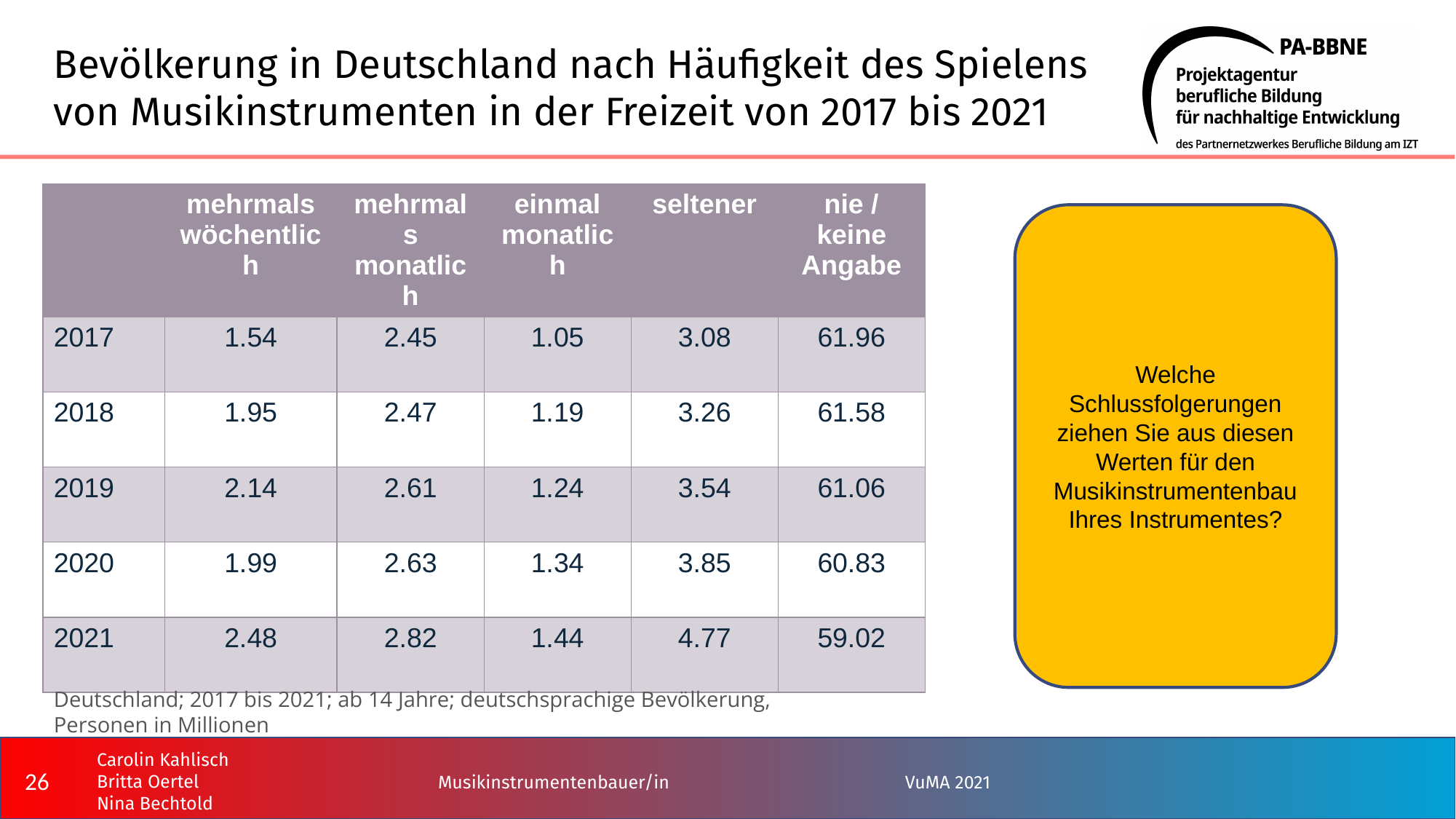

# Bevölkerung in Deutschland nach Häufigkeit des Spielens von Musikinstrumenten in der Freizeit von 2017 bis 2021
|  | mehrmals wöchentlich | mehrmals monatlich | einmal monatlich | seltener | nie / keine Angabe |
| --- | --- | --- | --- | --- | --- |
| 2017 | 1.54 | 2.45 | 1.05 | 3.08 | 61.96 |
| 2018 | 1.95 | 2.47 | 1.19 | 3.26 | 61.58 |
| 2019 | 2.14 | 2.61 | 1.24 | 3.54 | 61.06 |
| 2020 | 1.99 | 2.63 | 1.34 | 3.85 | 60.83 |
| 2021 | 2.48 | 2.82 | 1.44 | 4.77 | 59.02 |
Welche Schlussfolgerungen ziehen Sie aus diesen Werten für den Musikinstrumentenbau Ihres Instrumentes?
Deutschland; 2017 bis 2021; ab 14 Jahre; deutschsprachige Bevölkerung, Personen in Millionen
26
Musikinstrumentenbauer/in
VuMA 2021
Carolin Kahlisch
Britta Oertel
Nina Bechtold